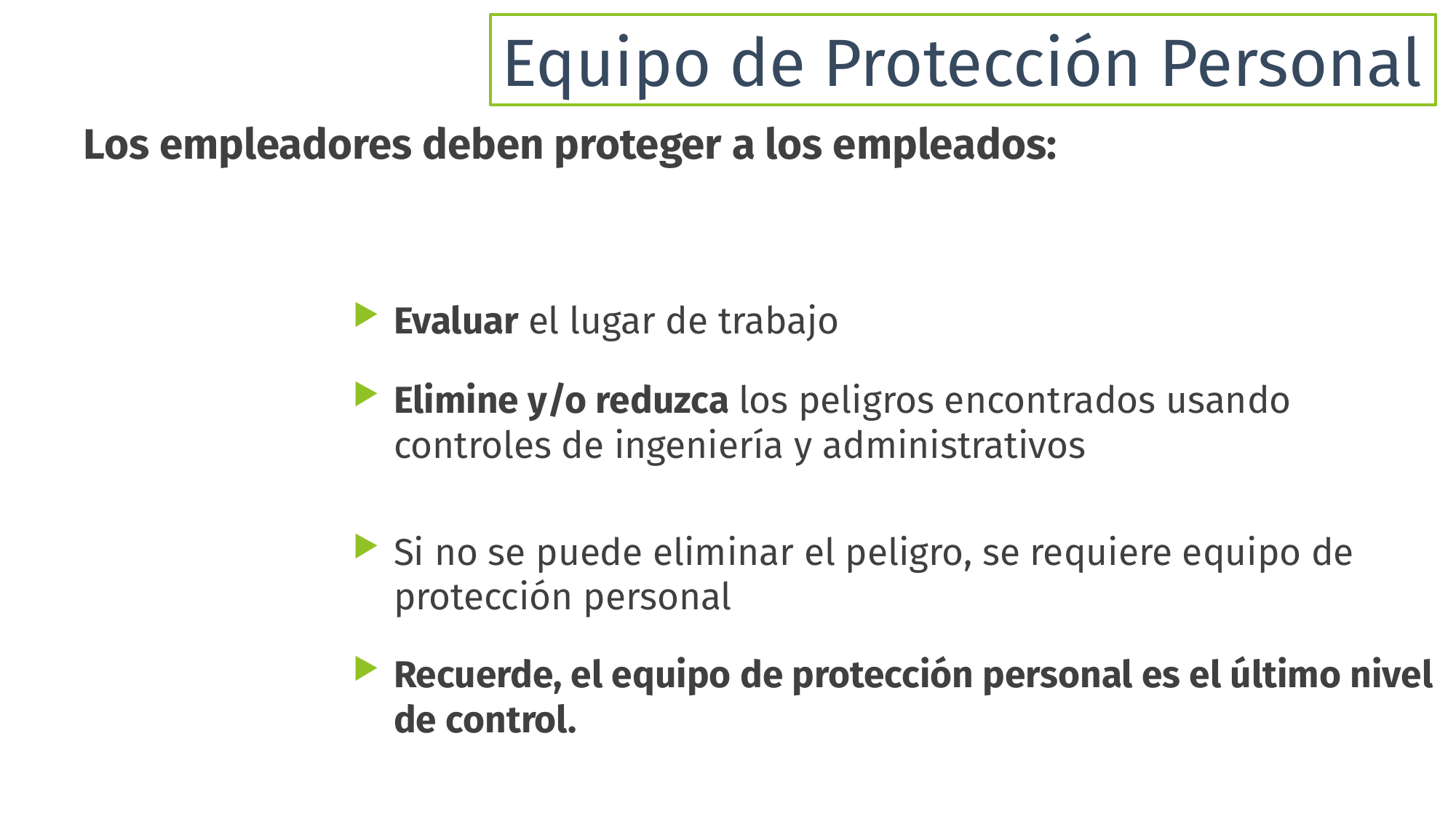

Equipo de Protección Personal
# Los empleadores deben proteger a los empleados:

Evaluar el lugar de trabajo

Elimine y/o reduzca los peligros encontrados usando controles de ingeniería y administrativos

Si no se puede eliminar el peligro, se requiere equipo de protección personal

Recuerde, el equipo de protección personal es el último nivel de control.